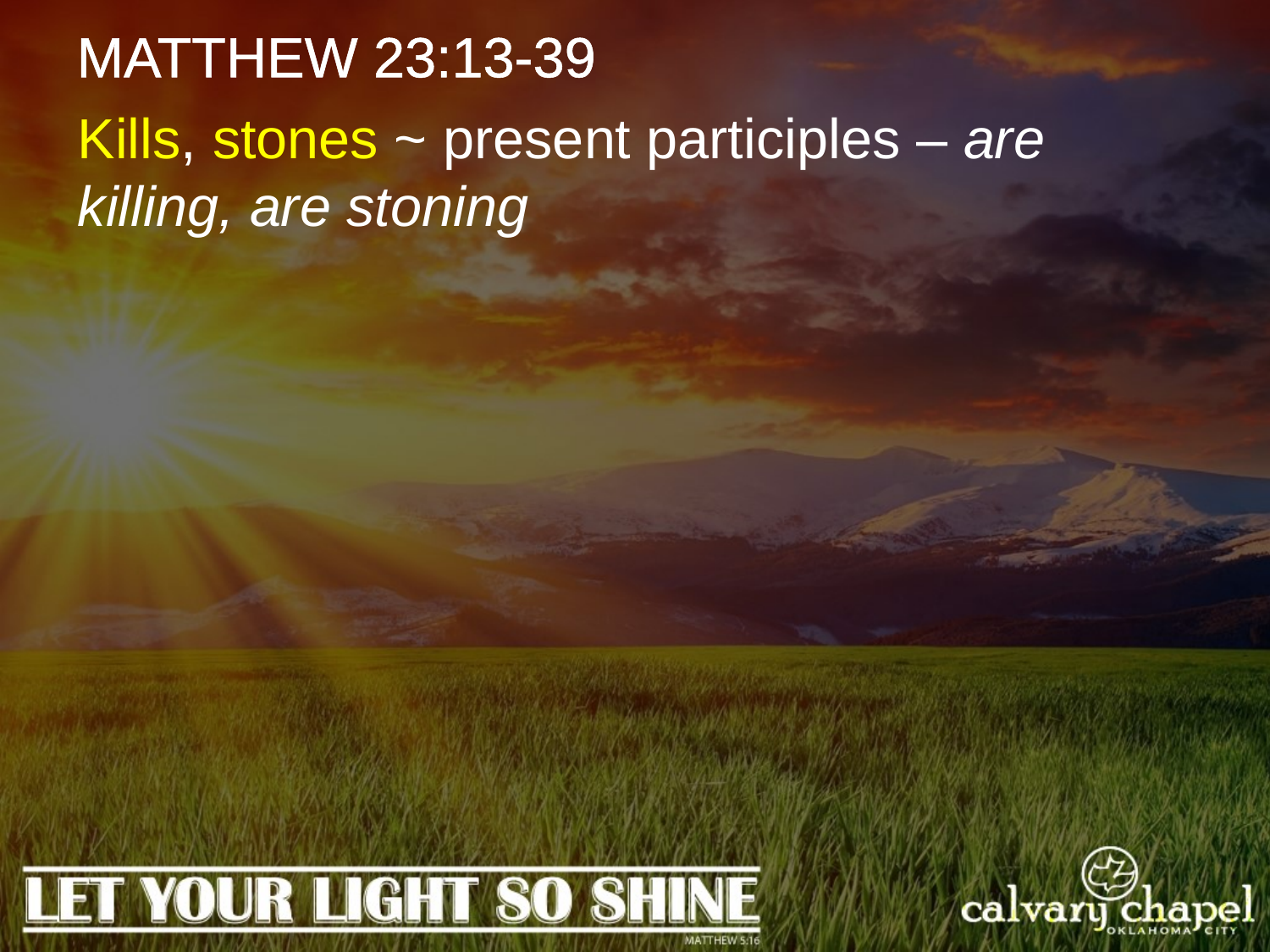

MATTHEW 23:13-39
Kills, stones ~ present participles – are killing, are stoning